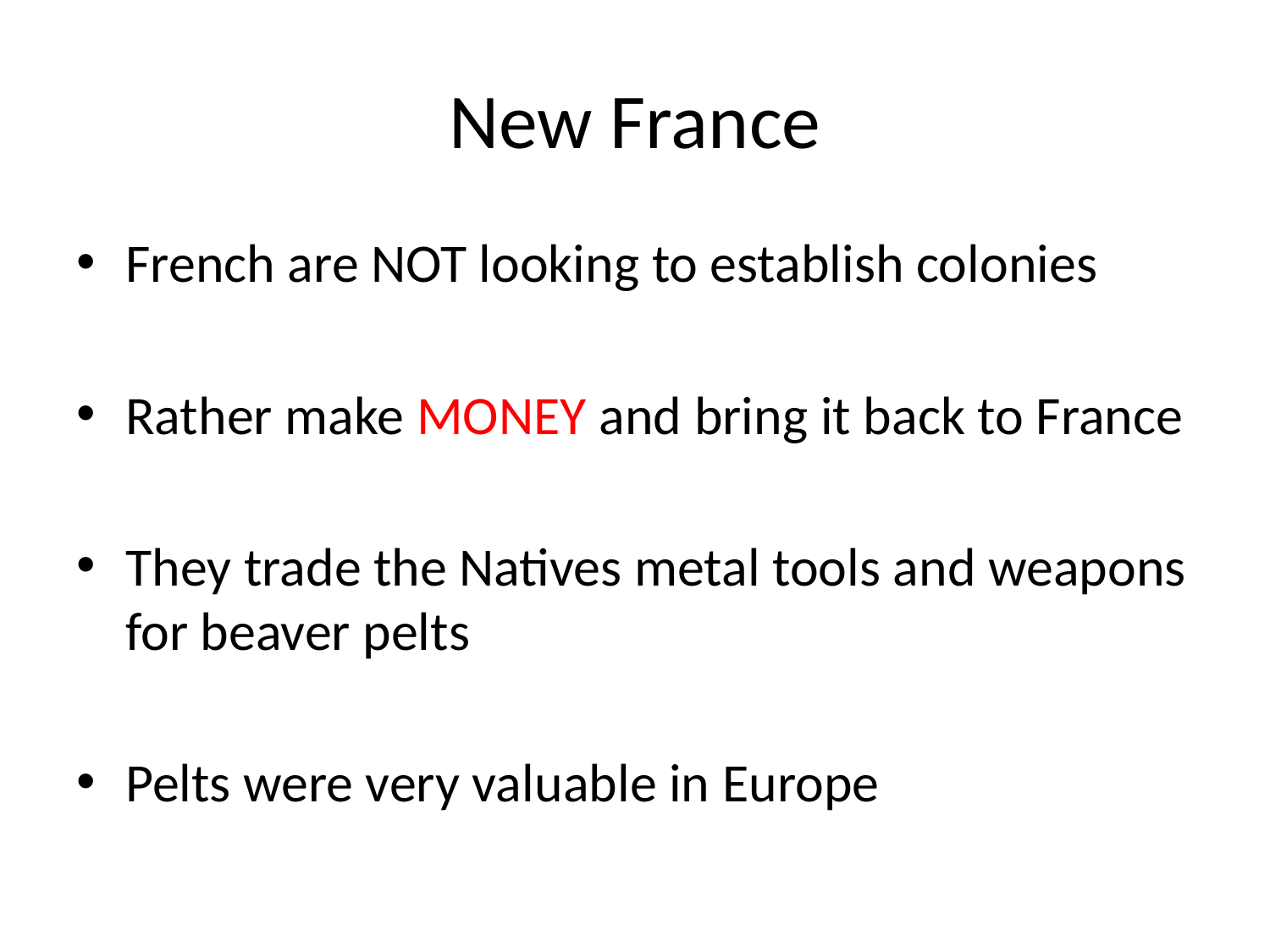

# New France
French are NOT looking to establish colonies

Rather make MONEY and bring it back to France

They trade the Natives metal tools and weapons for beaver pelts

Pelts were very valuable in Europe